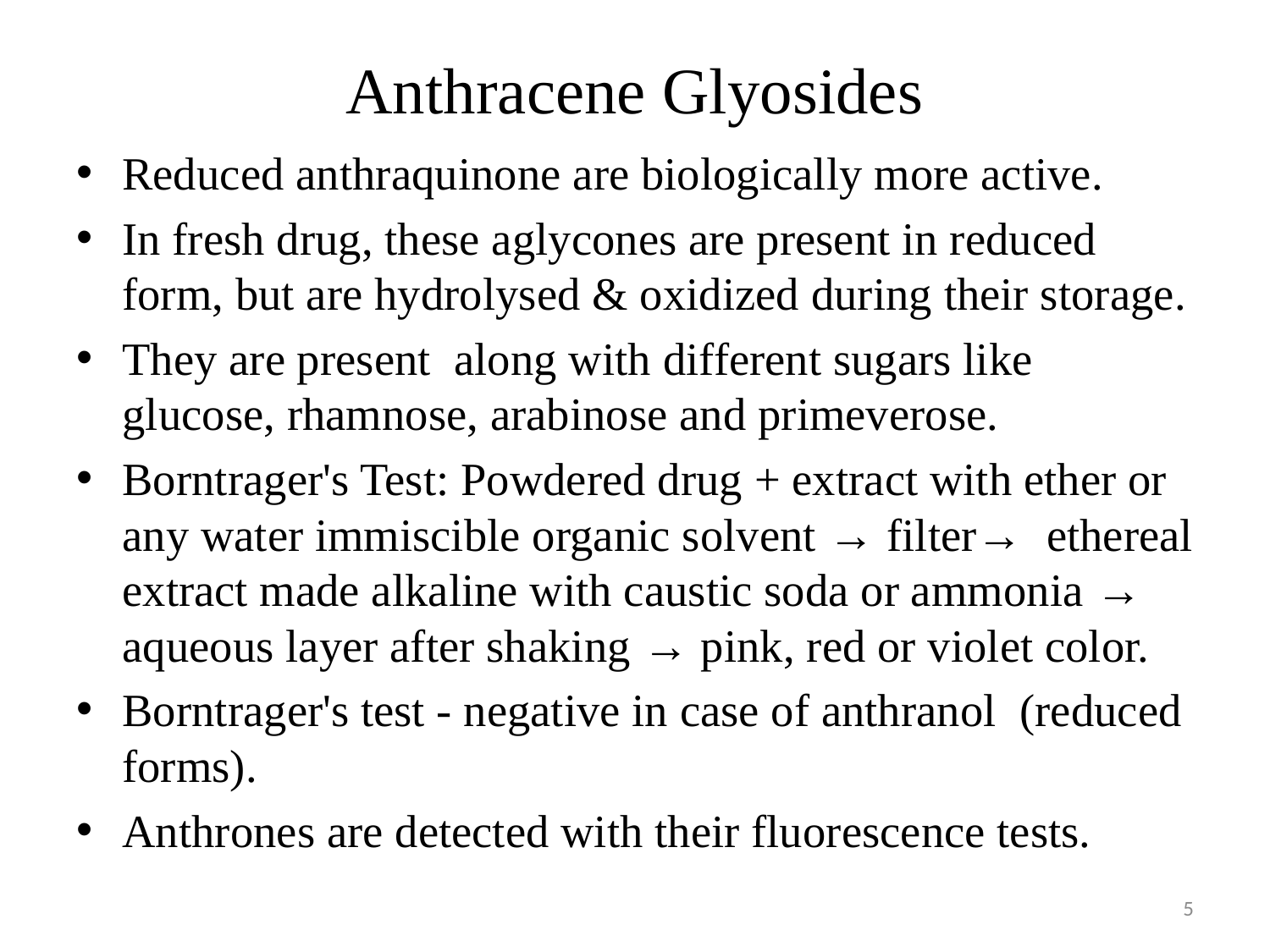

# Anthracene Glyosides
Reduced anthraquinone are biologically more active.
In fresh drug, these aglycones are present in reduced form, but are hydrolysed & oxidized during their storage.
They are present  along with different sugars like glucose, rhamnose, arabinose and primeverose.
Borntrager's Test: Powdered drug + extract with ether or any water immiscible organic solvent → filter→  ethereal extract made alkaline with caustic soda or ammonia → aqueous layer after shaking → pink, red or violet color.
Borntrager's test - negative in case of anthranol  (reduced forms).
Anthrones are detected with their fluorescence tests.

5